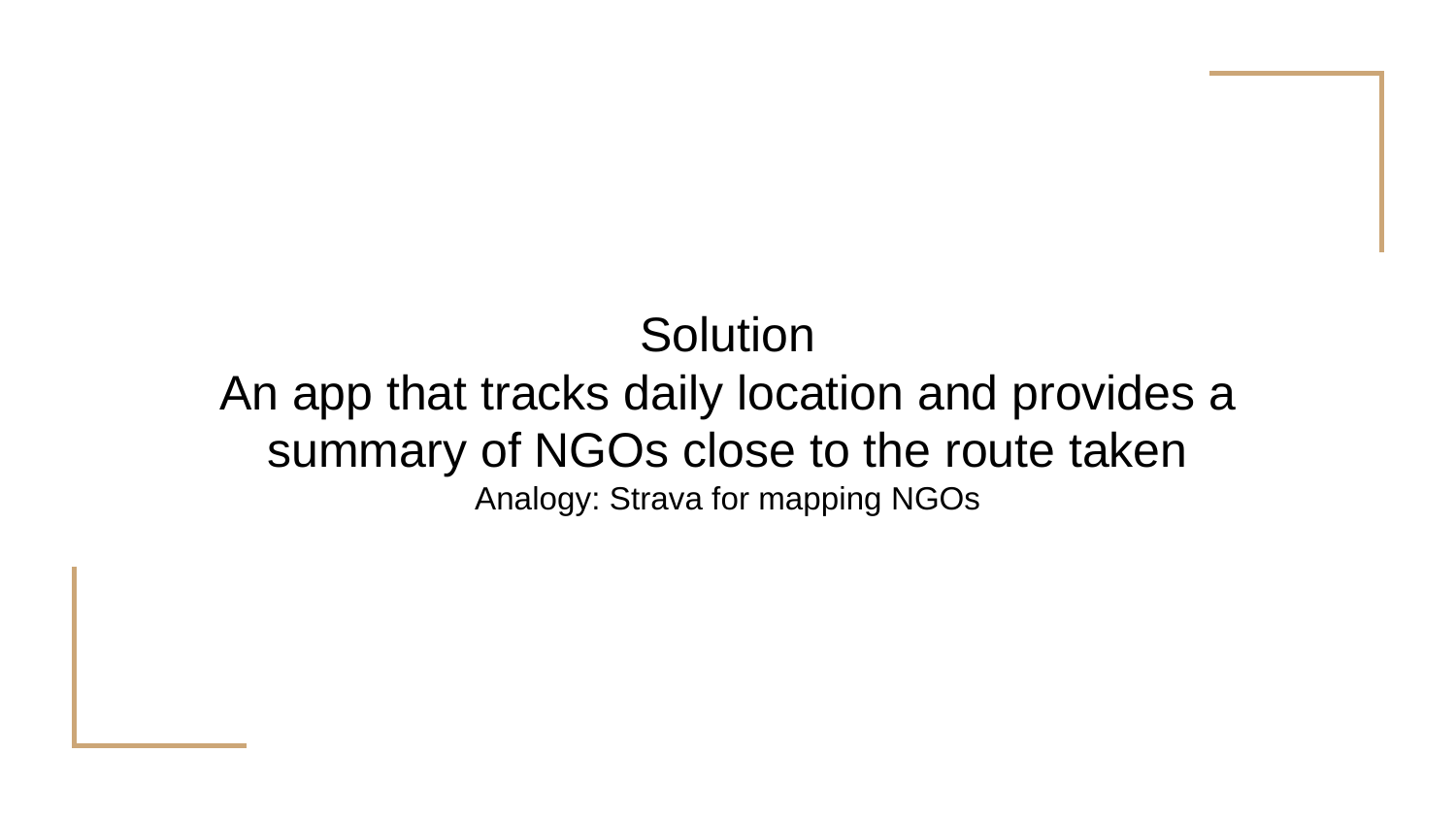

# Solution
An app that tracks daily location and provides a summary of NGOs close to the route taken
Analogy: Strava for mapping NGOs